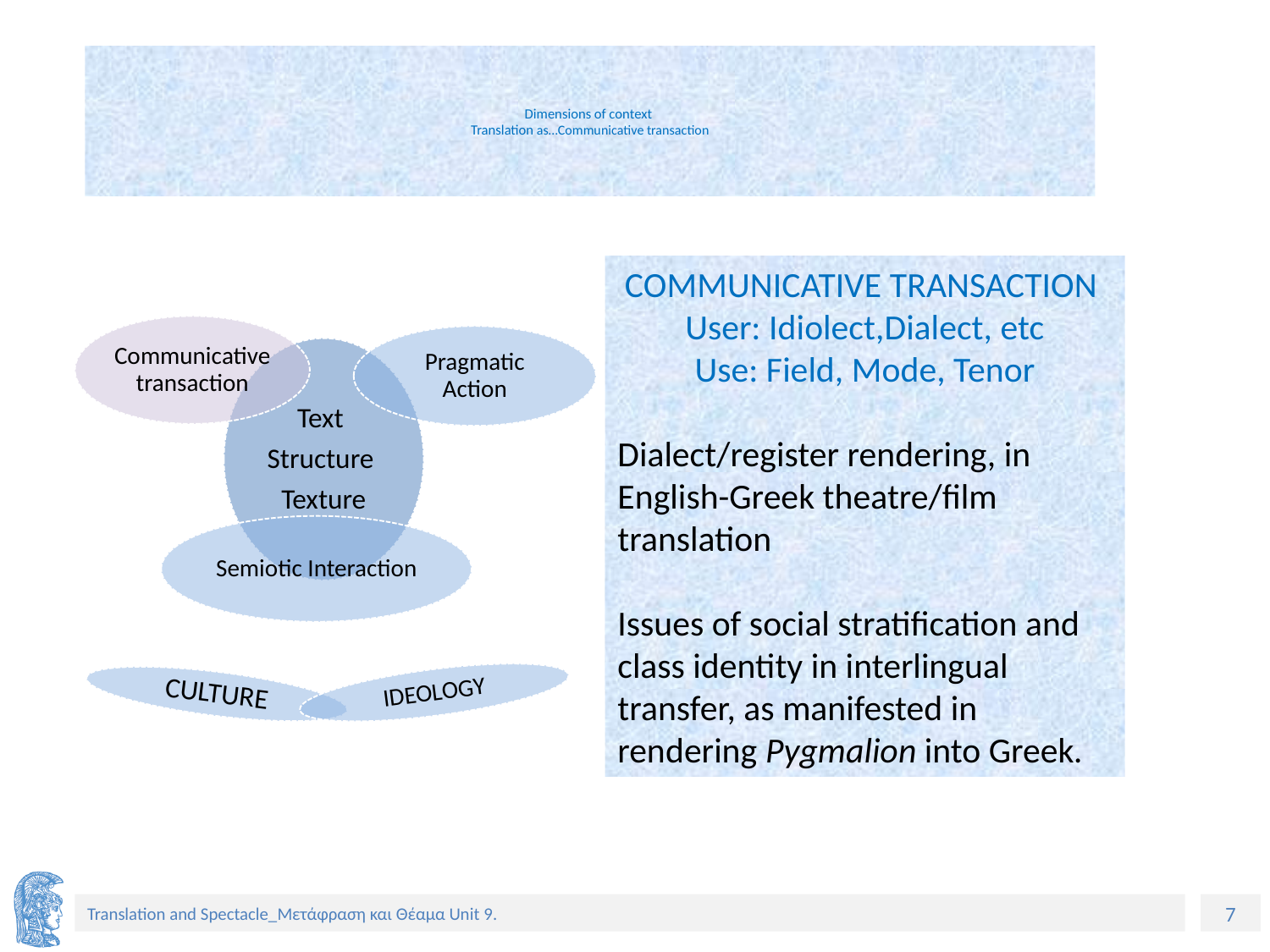

# Dimensions of context Translation as…Communicative transaction
COMMUNICATIVE TRANSACTION
User: Idiolect,Dialect, etc
Use: Field, Mode, Tenor

Dialect/register rendering, in English-Greek theatre/film translation

Issues of social stratification and
class identity in interlingual transfer, as manifested in rendering Pygmalion into Greek.
Text
Structure
Texture
Pragmatic Action
Semiotic Interaction
Communicative transaction
CULTURE
IDEOLOGY